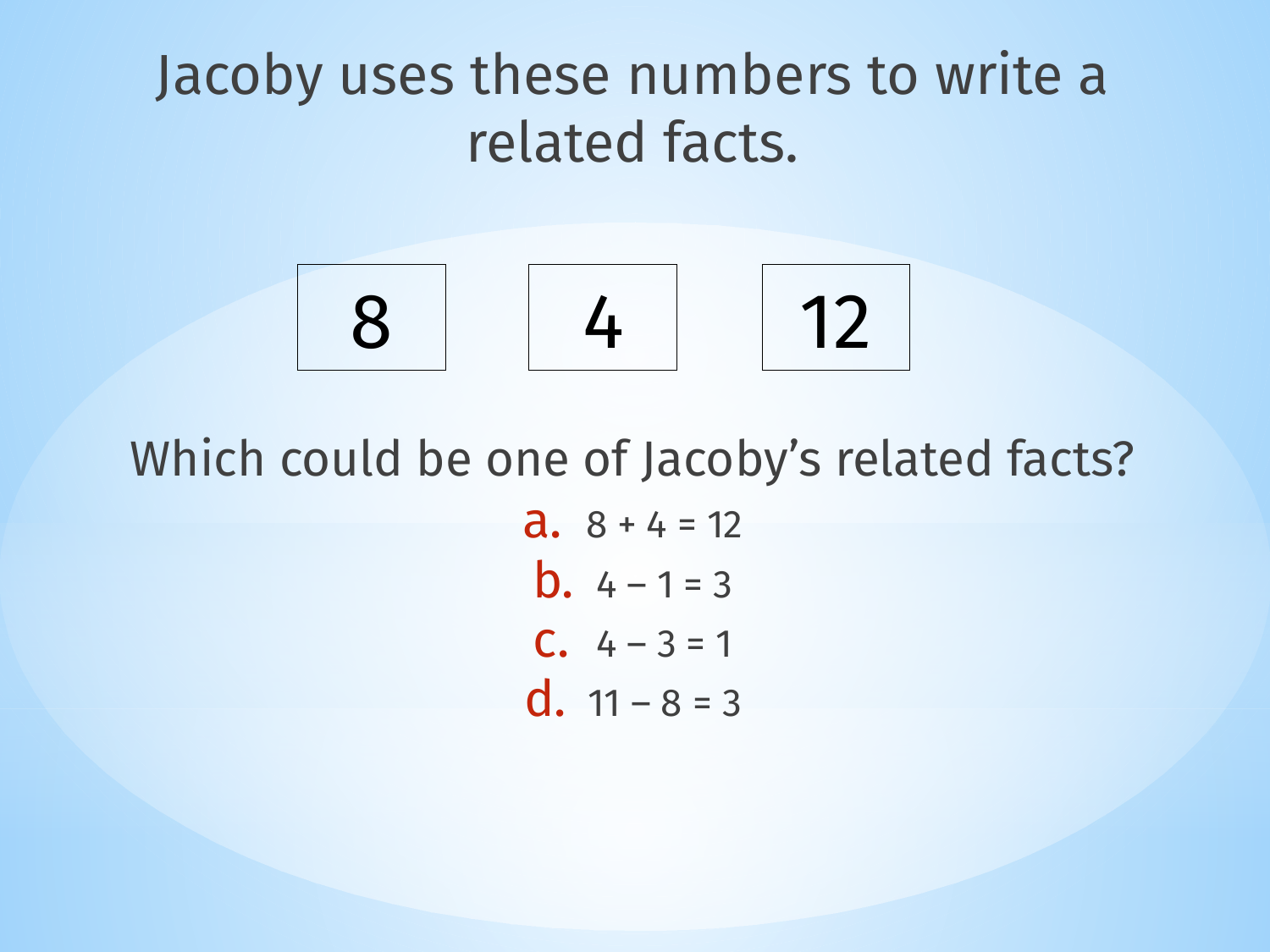

Jacoby uses these numbers to write a related facts.

Which could be one of Jacoby’s related facts?
8 + 4 = 12
4 – 1 = 3
4 – 3 = 1
11 – 8 = 3

8
4
12